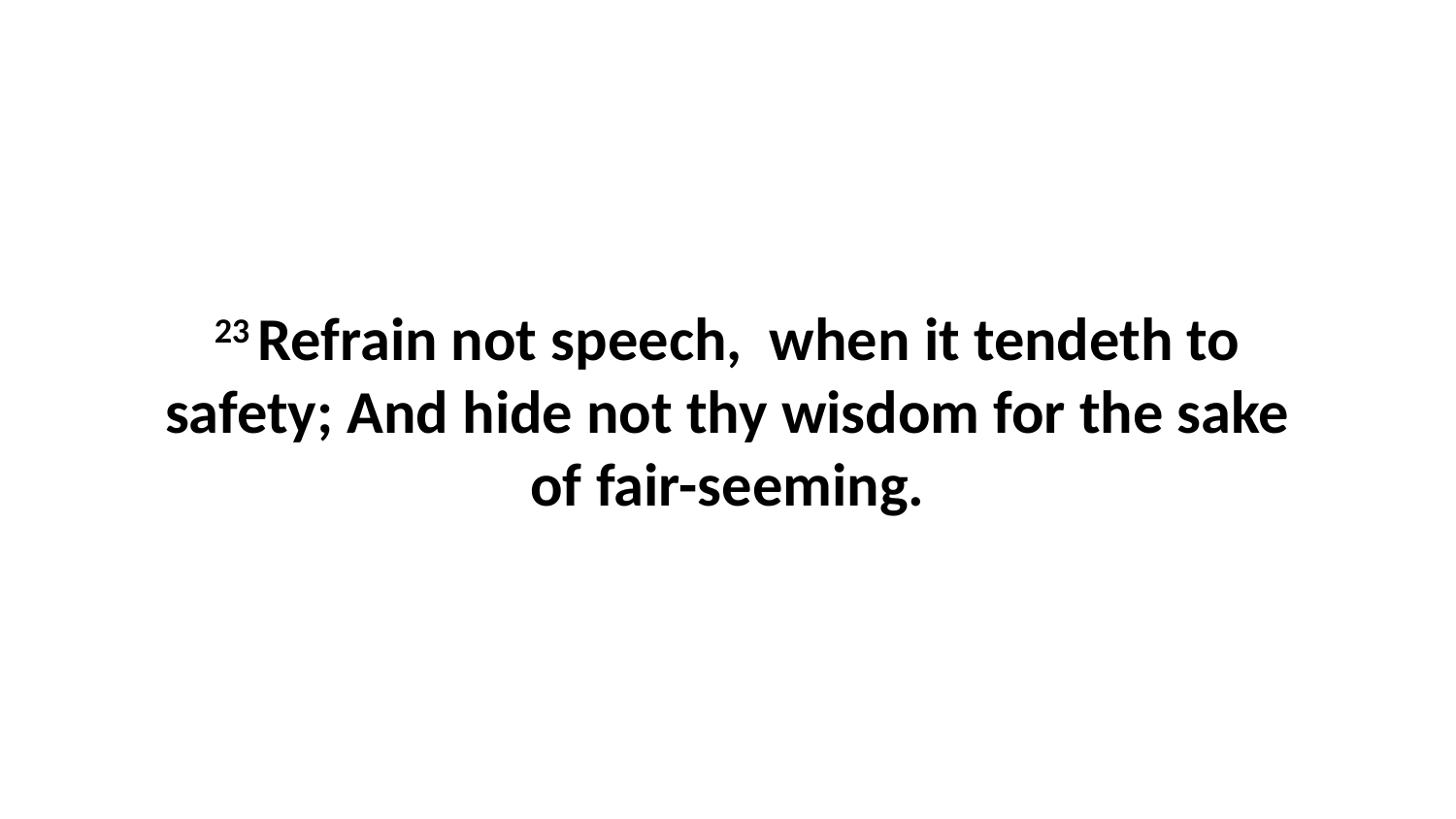

23 Refrain not speech,  when it tendeth to safety; And hide not thy wisdom for the sake of fair-seeming.